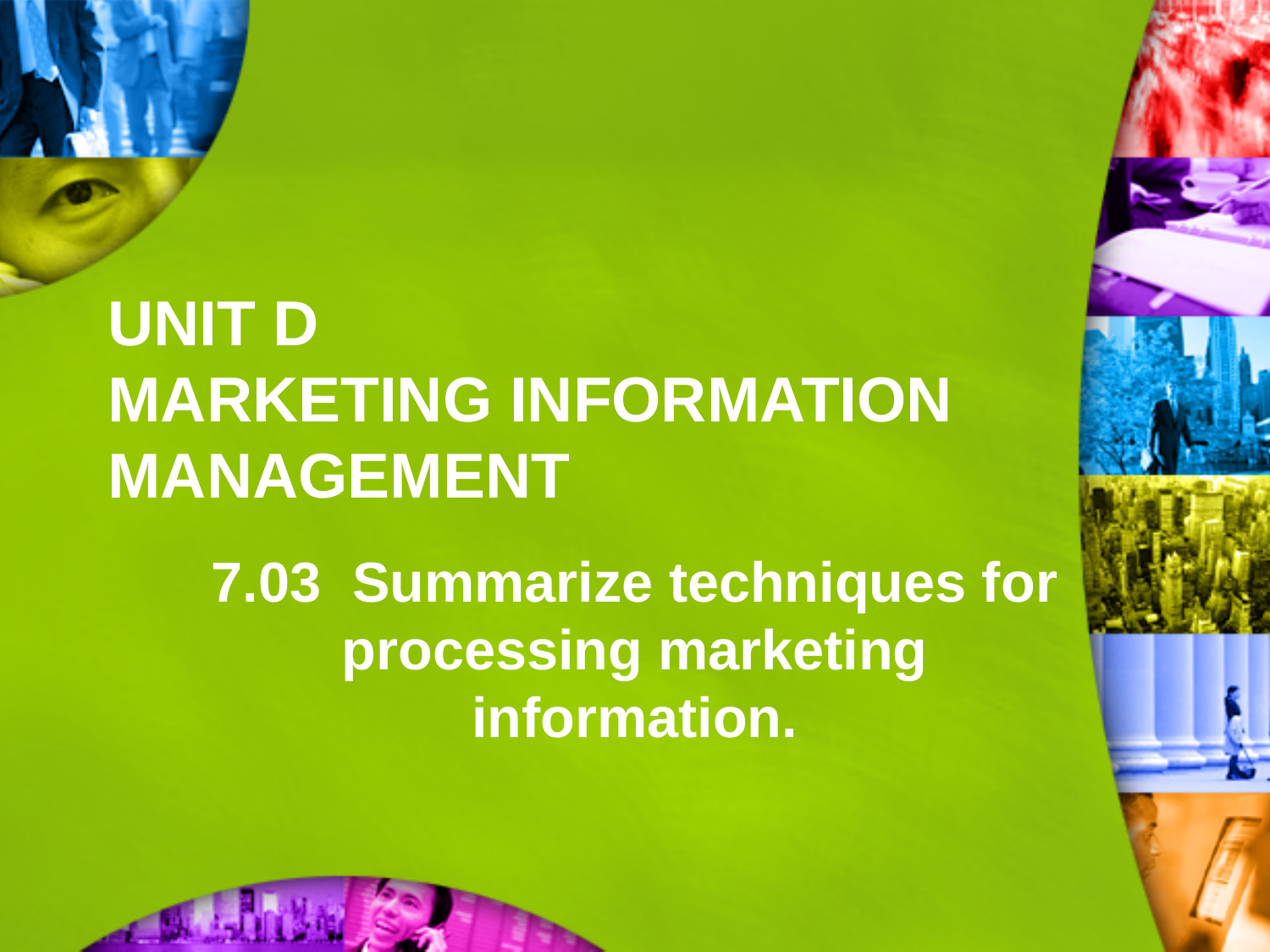

# UNIT D MARKETING INFORMATION MANAGEMENT
7.03  Summarize techniques for processing marketing information.